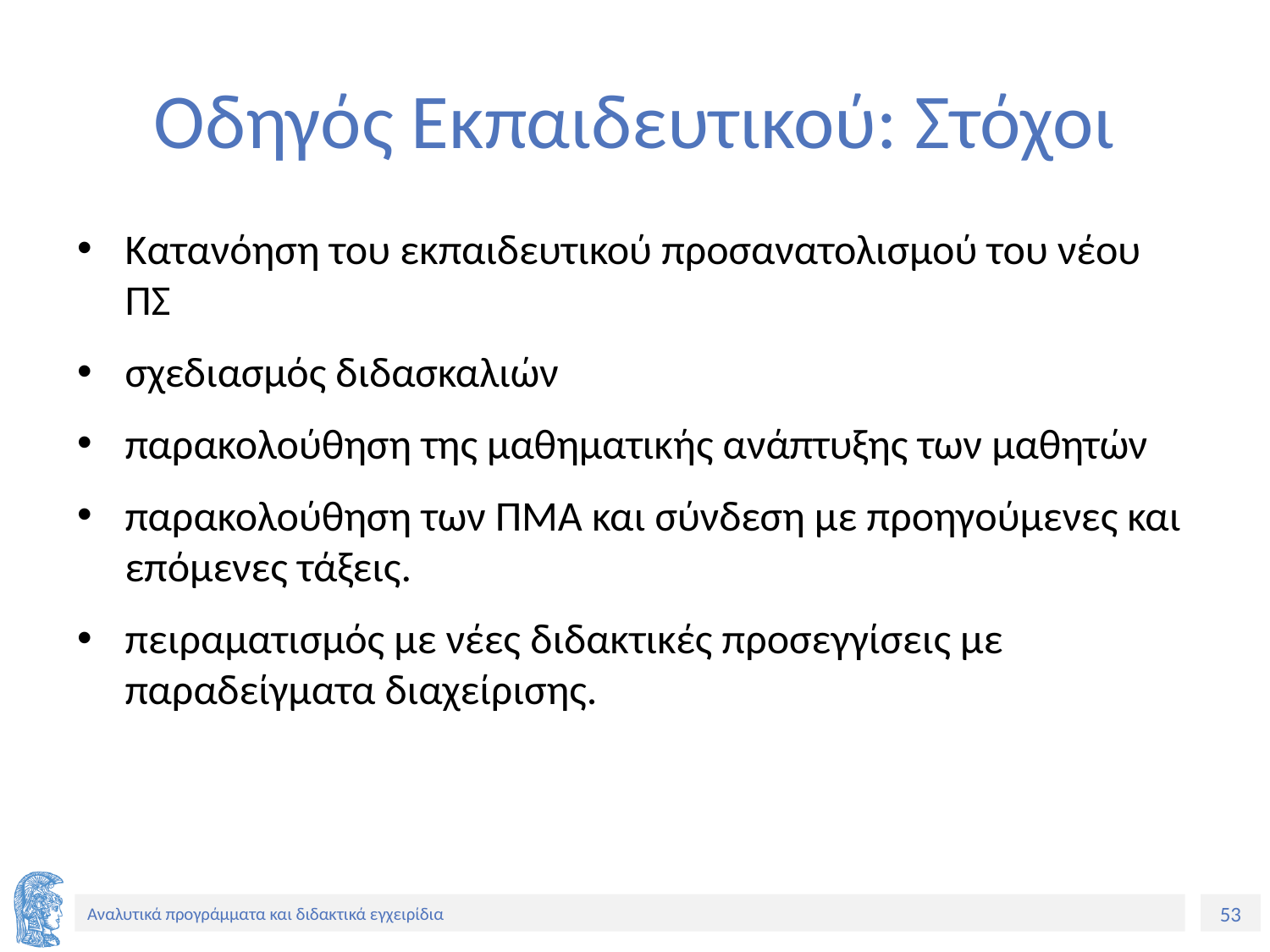

# Οδηγός Εκπαιδευτικού: Στόχοι
Κατανόηση του εκπαιδευτικού προσανατολισμού του νέου ΠΣ
σχεδιασμός διδασκαλιών
παρακολούθηση της μαθηματικής ανάπτυξης των μαθητών
παρακολούθηση των ΠΜΑ και σύνδεση με προηγούμενες και επόμενες τάξεις.
πειραματισμός με νέες διδακτικές προσεγγίσεις με παραδείγματα διαχείρισης.